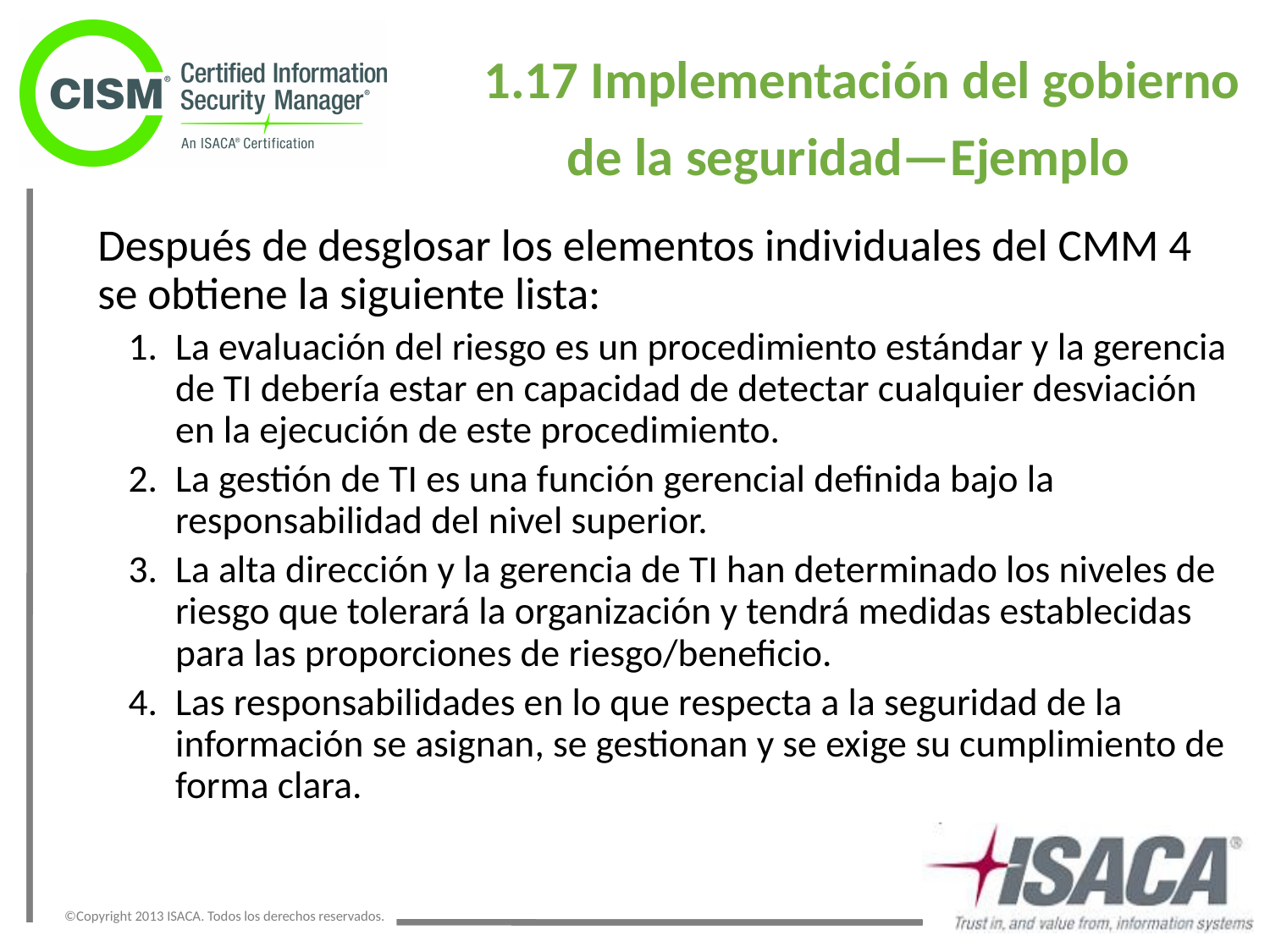

# 1.17 Implementación del gobierno de la seguridad—Ejemplo
Después de desglosar los elementos individuales del CMM 4 se obtiene la siguiente lista:
La evaluación del riesgo es un procedimiento estándar y la gerencia de TI debería estar en capacidad de detectar cualquier desviación en la ejecución de este procedimiento.
La gestión de TI es una función gerencial definida bajo la responsabilidad del nivel superior.
La alta dirección y la gerencia de TI han determinado los niveles de riesgo que tolerará la organización y tendrá medidas establecidas para las proporciones de riesgo/beneficio.
Las responsabilidades en lo que respecta a la seguridad de la información se asignan, se gestionan y se exige su cumplimiento de forma clara.